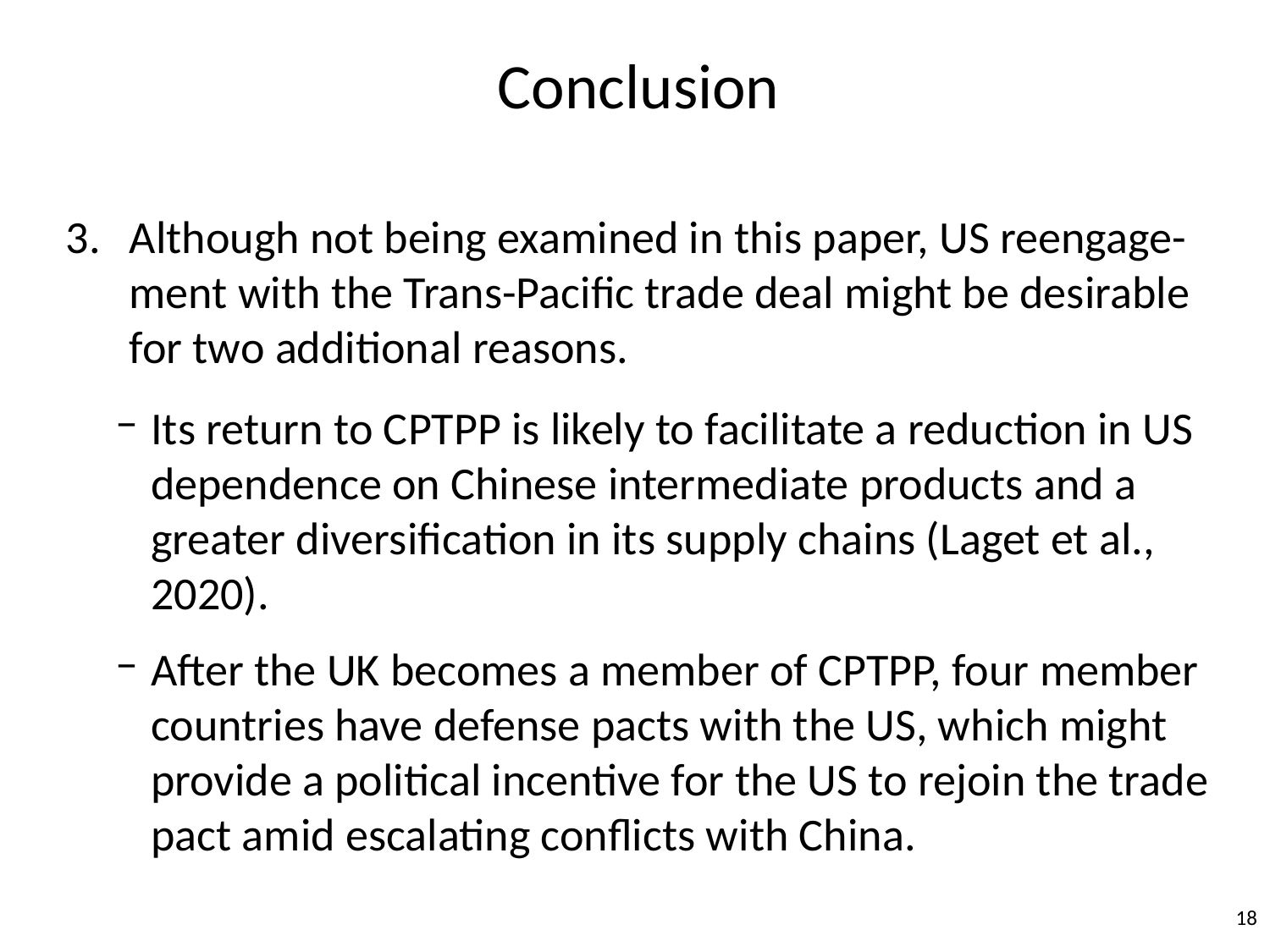

# Conclusion
Although not being examined in this paper, US reengage-ment with the Trans-Pacific trade deal might be desirable for two additional reasons.
Its return to CPTPP is likely to facilitate a reduction in US dependence on Chinese intermediate products and a greater diversification in its supply chains (Laget et al., 2020).
After the UK becomes a member of CPTPP, four member countries have defense pacts with the US, which might provide a political incentive for the US to rejoin the trade pact amid escalating conflicts with China.
18